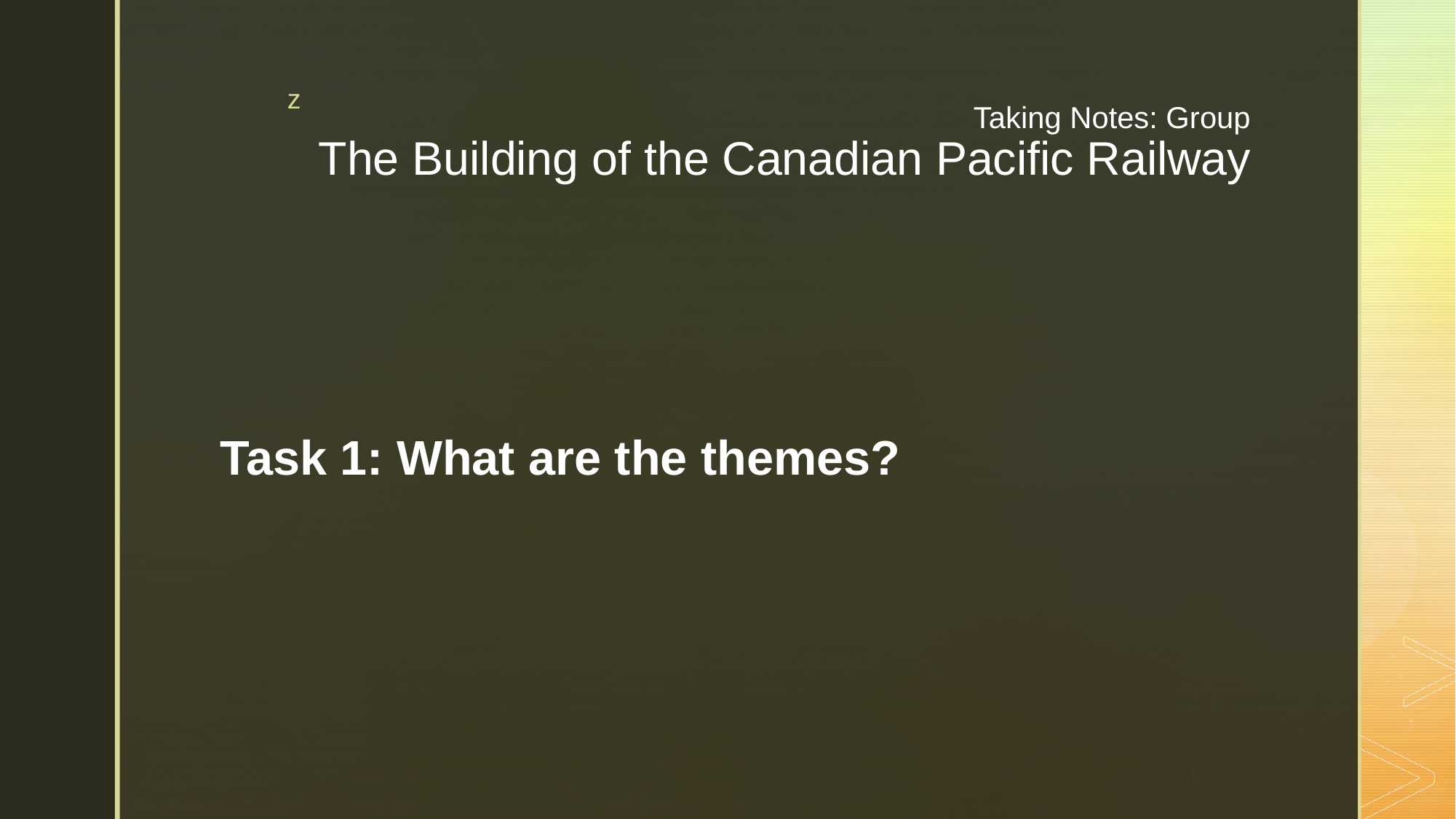

# Taking Notes: Group The Building of the Canadian Pacific Railway
Task 1: What are the themes?